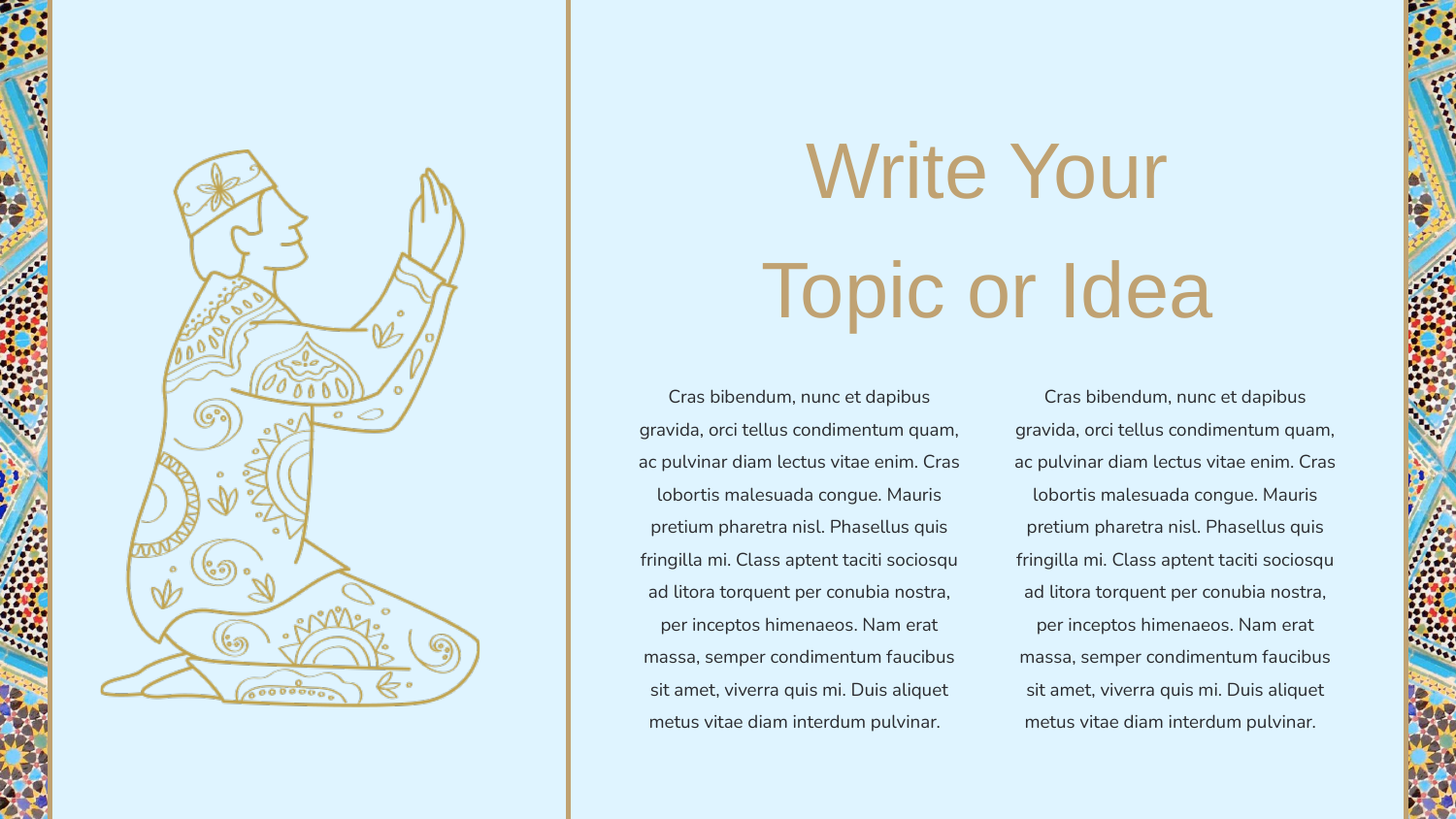

Write Your
Topic or Idea
Cras bibendum, nunc et dapibus gravida, orci tellus condimentum quam, ac pulvinar diam lectus vitae enim. Cras lobortis malesuada congue. Mauris pretium pharetra nisl. Phasellus quis fringilla mi. Class aptent taciti sociosqu ad litora torquent per conubia nostra, per inceptos himenaeos. Nam erat massa, semper condimentum faucibus sit amet, viverra quis mi. Duis aliquet metus vitae diam interdum pulvinar.
Cras bibendum, nunc et dapibus gravida, orci tellus condimentum quam, ac pulvinar diam lectus vitae enim. Cras lobortis malesuada congue. Mauris pretium pharetra nisl. Phasellus quis fringilla mi. Class aptent taciti sociosqu ad litora torquent per conubia nostra, per inceptos himenaeos. Nam erat massa, semper condimentum faucibus sit amet, viverra quis mi. Duis aliquet metus vitae diam interdum pulvinar.